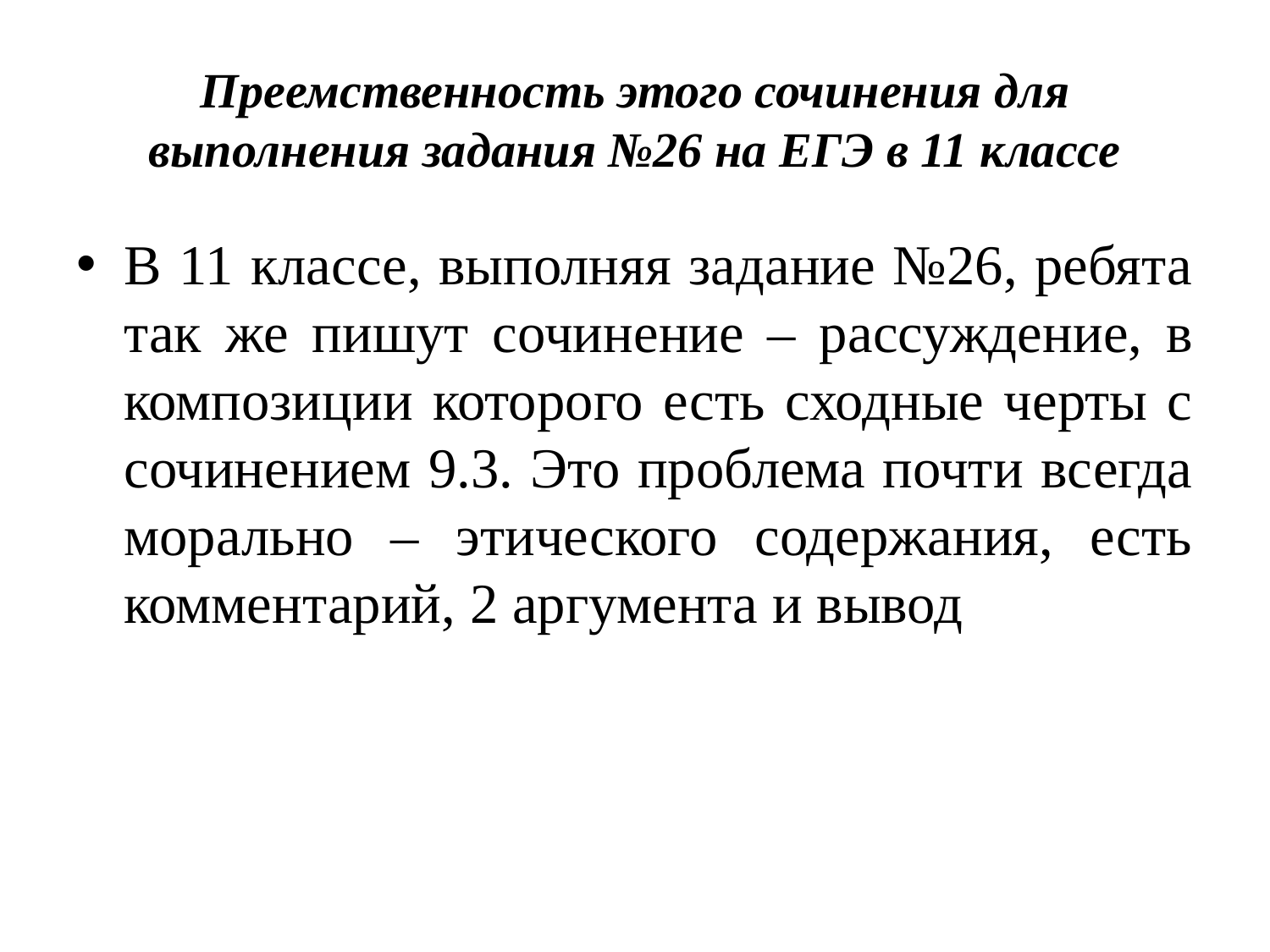

# Преемственность этого сочинения для выполнения задания №26 на ЕГЭ в 11 классе
В 11 классе, выполняя задание №26, ребята так же пишут сочинение – рассуждение, в композиции которого есть сходные черты с сочинением 9.3. Это проблема почти всегда морально – этического содержания, есть комментарий, 2 аргумента и вывод